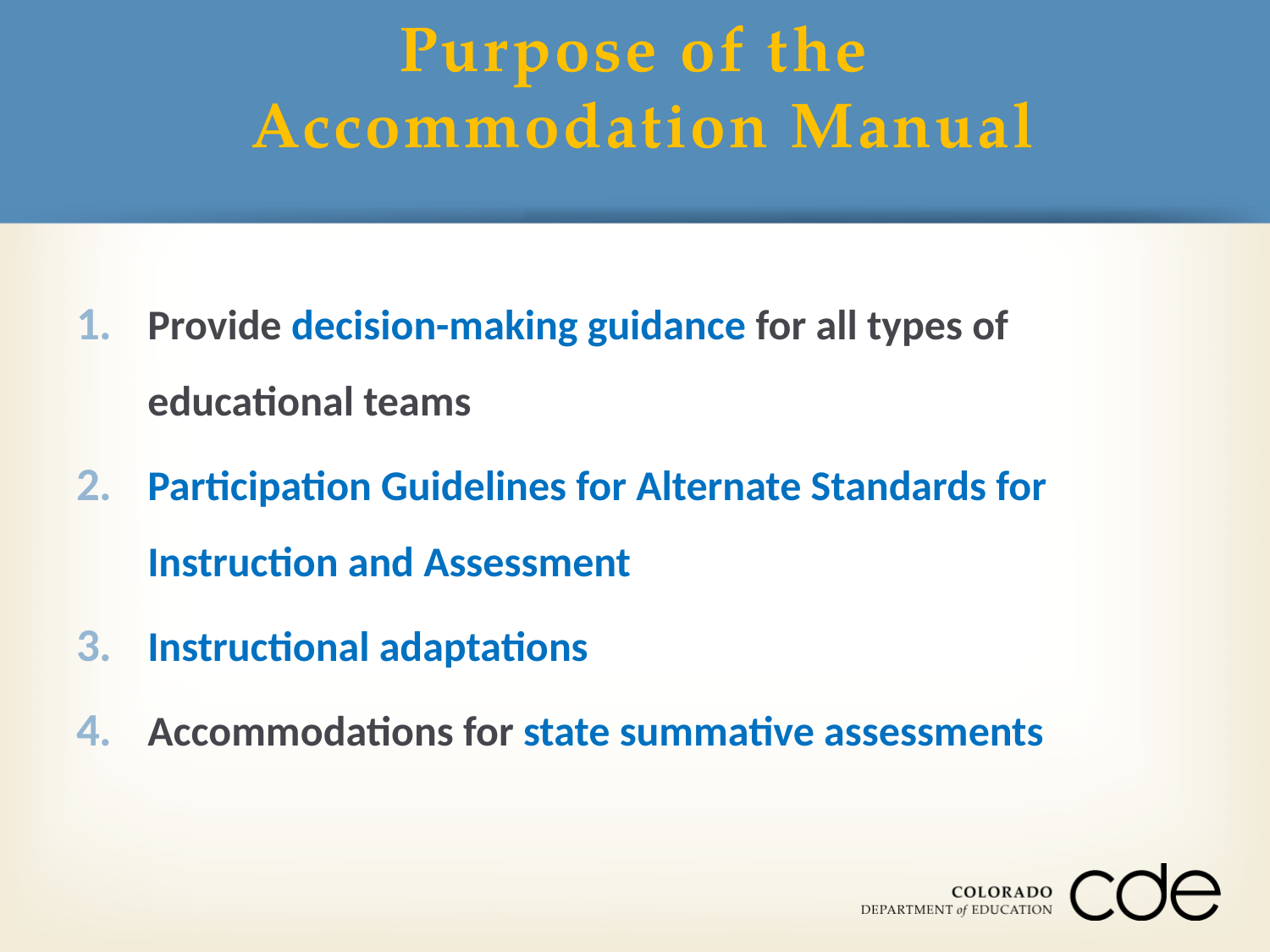

# Purpose of the Accommodation Manual
Provide decision-making guidance for all types of educational teams
Participation Guidelines for Alternate Standards for Instruction and Assessment
Instructional adaptations
Accommodations for state summative assessments